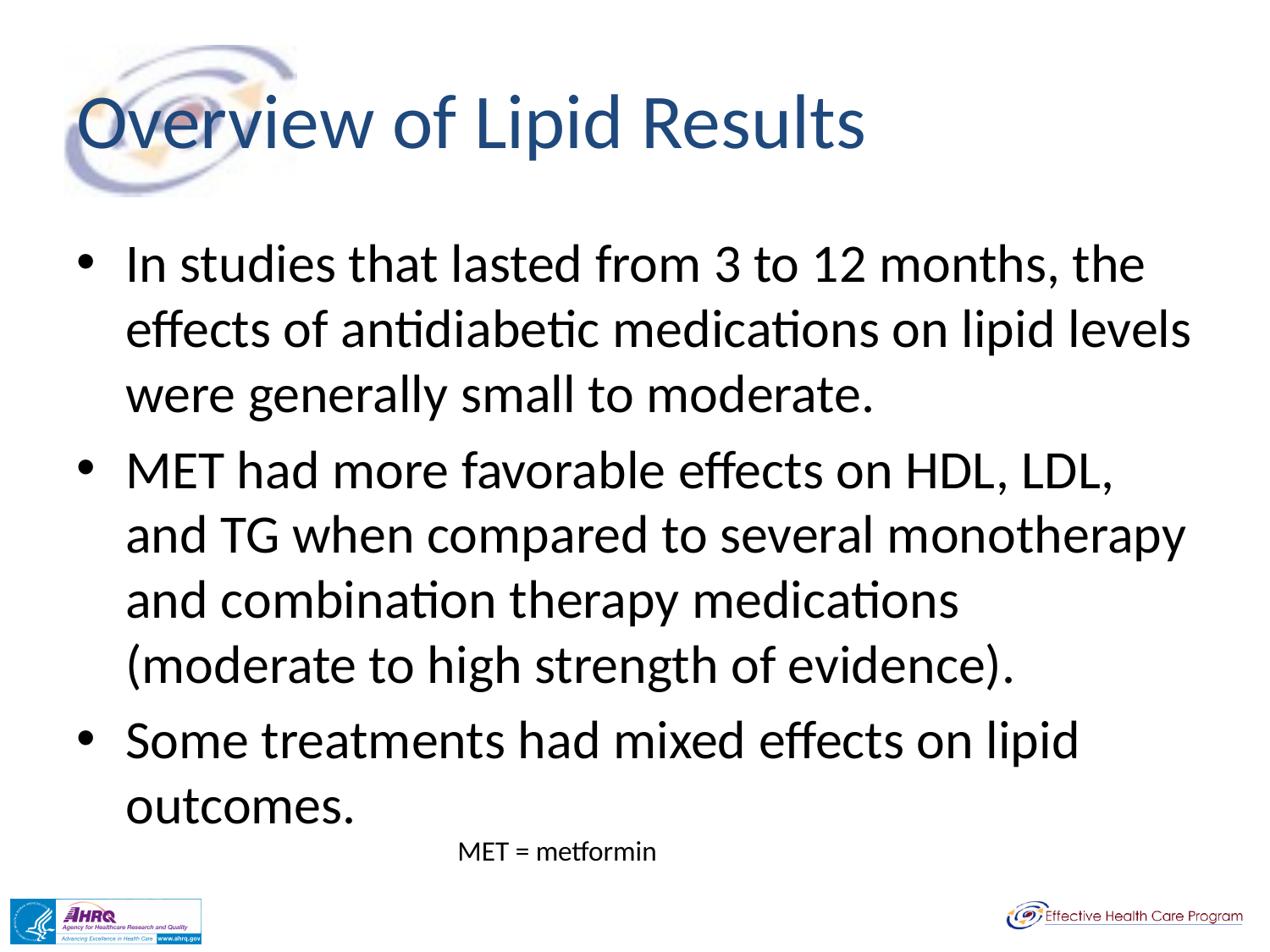

# Overview of Lipid Results
In studies that lasted from 3 to 12 months, the effects of antidiabetic medications on lipid levels were generally small to moderate.
MET had more favorable effects on HDL, LDL, and TG when compared to several monotherapy and combination therapy medications (moderate to high strength of evidence).
Some treatments had mixed effects on lipid outcomes.
MET = metformin